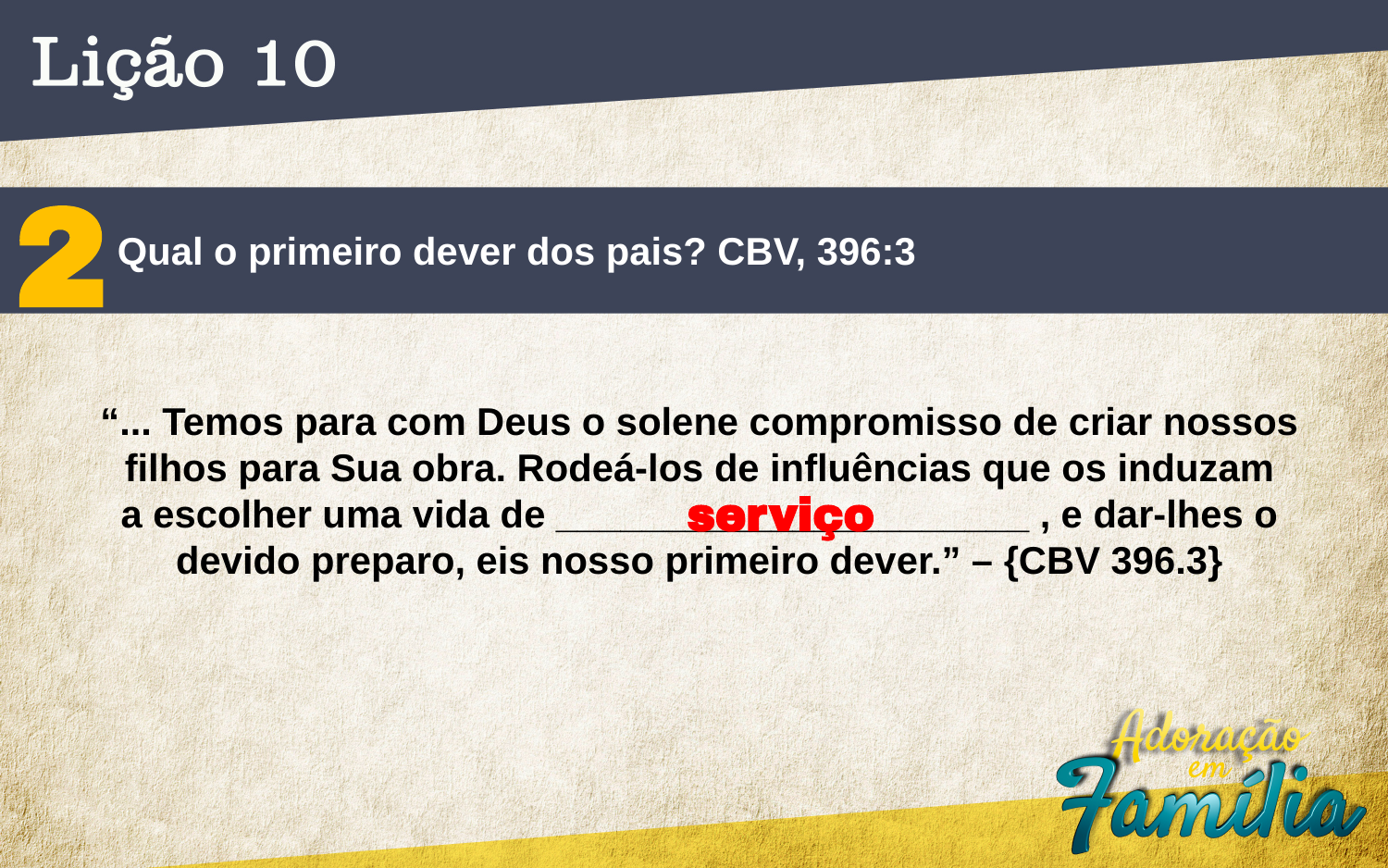

2

Qual o primeiro dever dos pais? CBV, 396:3
“... Temos para com Deus o solene compromisso de criar nossos
filhos para Sua obra. Rodeá-los de influências que os induzam
a escolher uma vida de ______________________ , e dar-lhes o
devido preparo, eis nosso primeiro dever.” – {CBV 396.3}
serviço